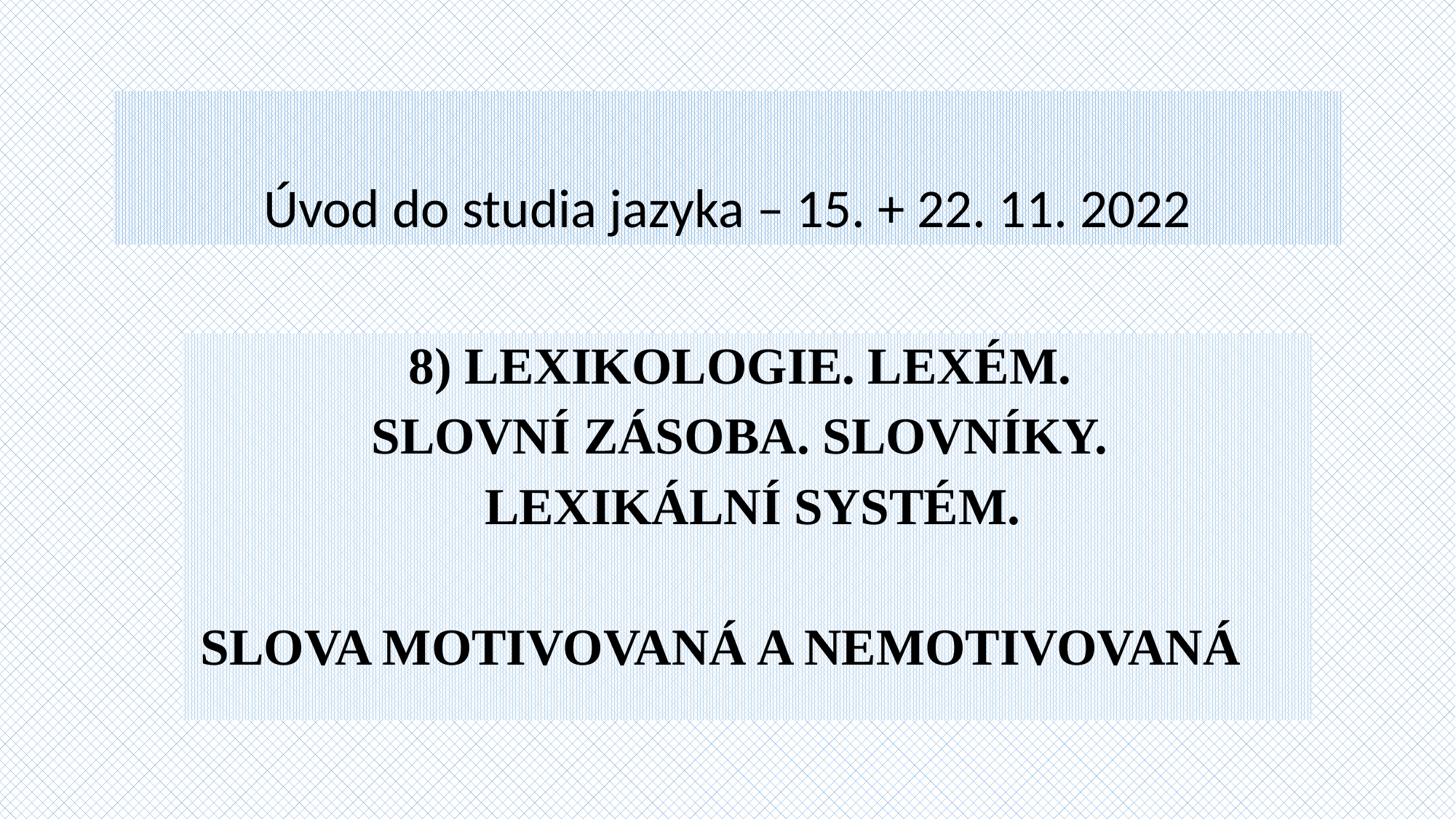

# Úvod do studia jazyka – 15. + 22. 11. 2022
8) LEXIKOLOGIE. LEXÉM.
SLOVNÍ ZÁSOBA. SLOVNÍKY.
 LEXIKÁLNÍ SYSTÉM.

SLOVA MOTIVOVANÁ A NEMOTIVOVANÁ